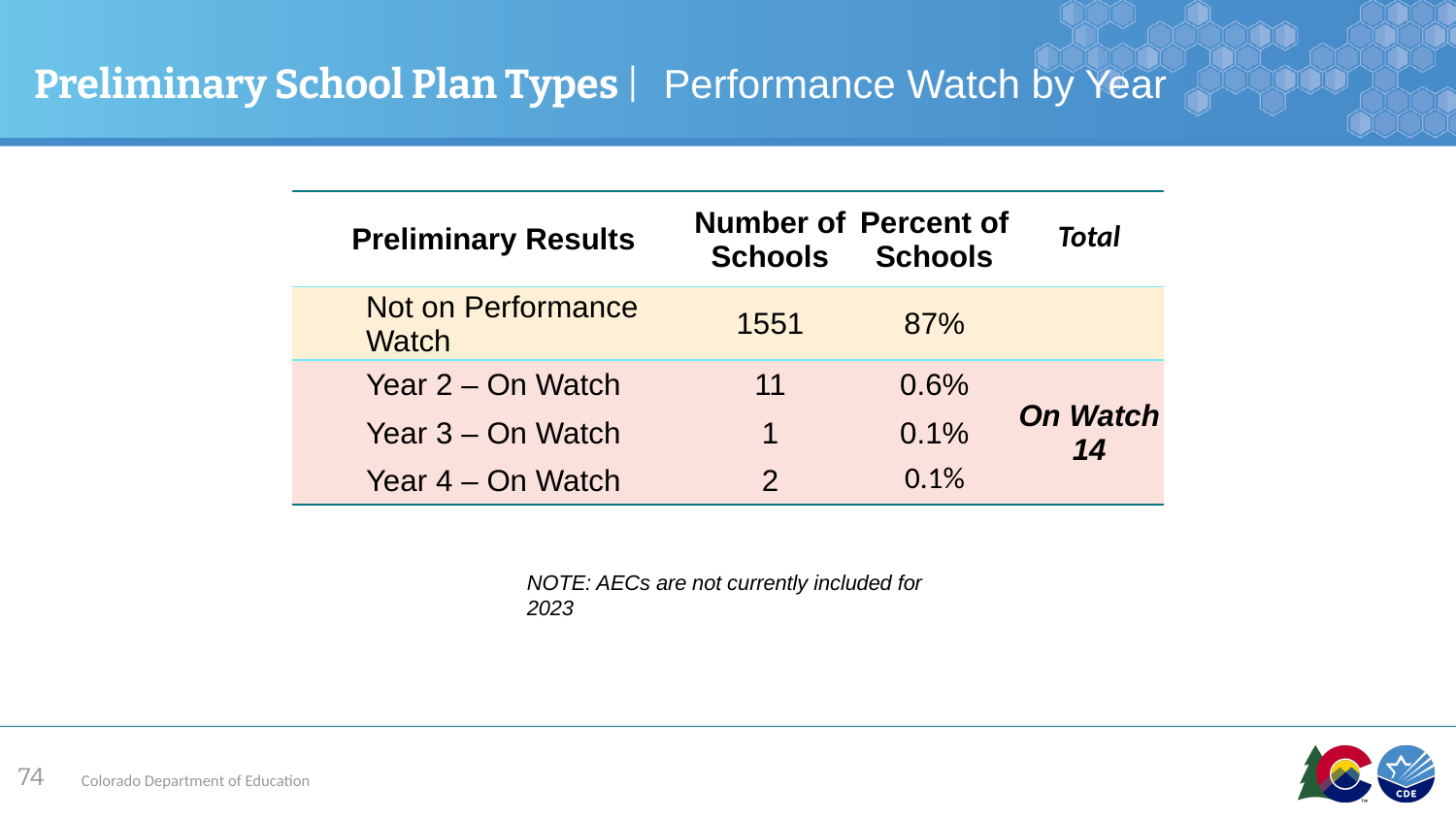

# Preliminary School Plan Types |   Performance Watch by Year

| Preliminary Results | Number of Schools | Percent of Schools | Total |
| --- | --- | --- | --- |
| Not on Performance Watch | 1551 | 87% |  |
| Year 2 – On Watch | 11 | 0.6% | On Watch 14 |
| Year 3 – On Watch | 1 | 0.1% |  |
| Year 4 – On Watch | 2 | 0.1% |  |
NOTE: AECs are not currently included for 2023
74